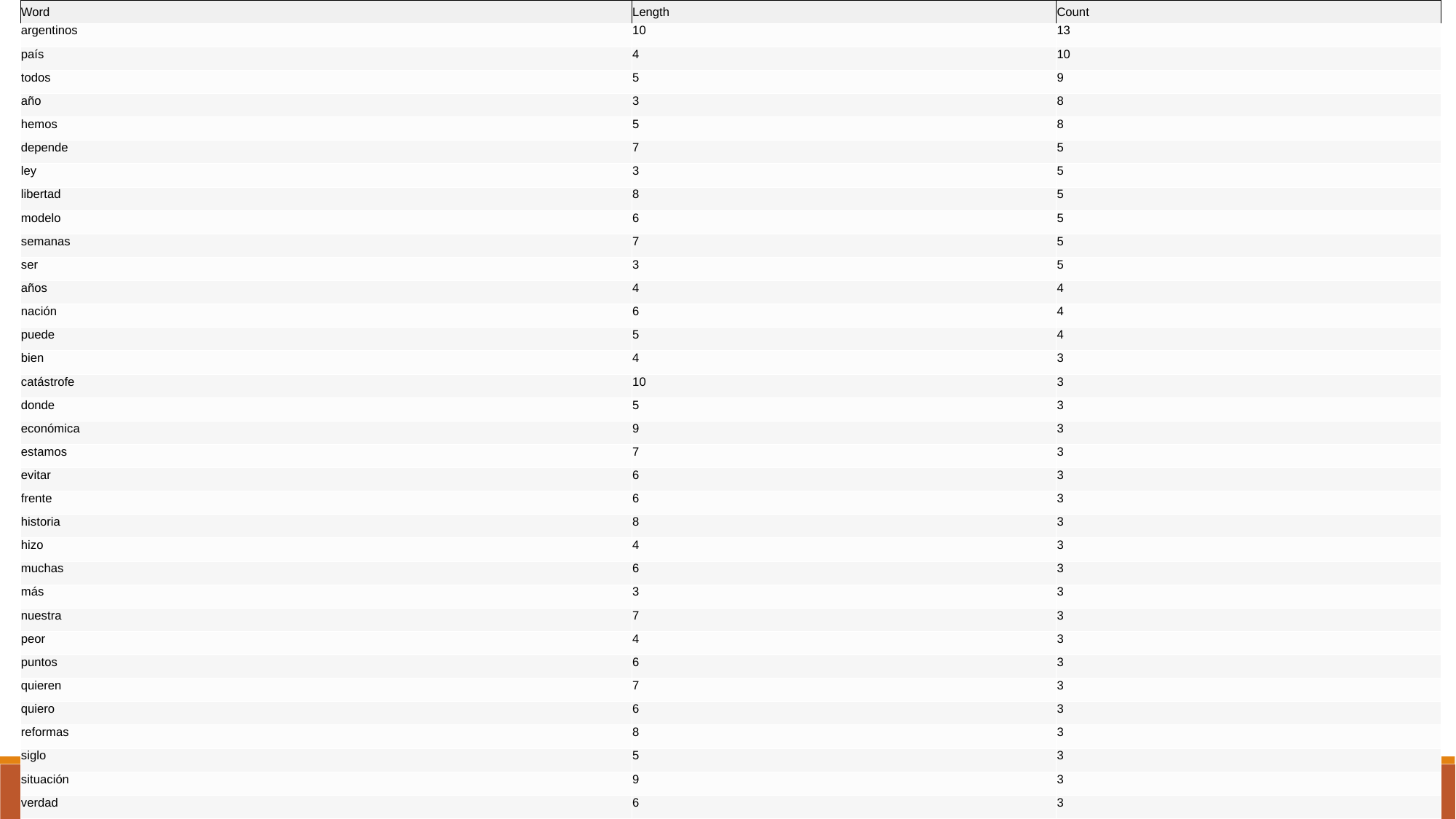

| Word | Length | Count |
| --- | --- | --- |
| argentinos | 10 | 13 |
| país | 4 | 10 |
| todos | 5 | 9 |
| año | 3 | 8 |
| hemos | 5 | 8 |
| depende | 7 | 5 |
| ley | 3 | 5 |
| libertad | 8 | 5 |
| modelo | 6 | 5 |
| semanas | 7 | 5 |
| ser | 3 | 5 |
| años | 4 | 4 |
| nación | 6 | 4 |
| puede | 5 | 4 |
| bien | 4 | 3 |
| catástrofe | 10 | 3 |
| donde | 5 | 3 |
| económica | 9 | 3 |
| estamos | 7 | 3 |
| evitar | 6 | 3 |
| frente | 6 | 3 |
| historia | 8 | 3 |
| hizo | 4 | 3 |
| muchas | 6 | 3 |
| más | 3 | 3 |
| nuestra | 7 | 3 |
| peor | 4 | 3 |
| puntos | 6 | 3 |
| quieren | 7 | 3 |
| quiero | 6 | 3 |
| reformas | 8 | 3 |
| siglo | 5 | 3 |
| situación | 9 | 3 |
| verdad | 6 | 3 |